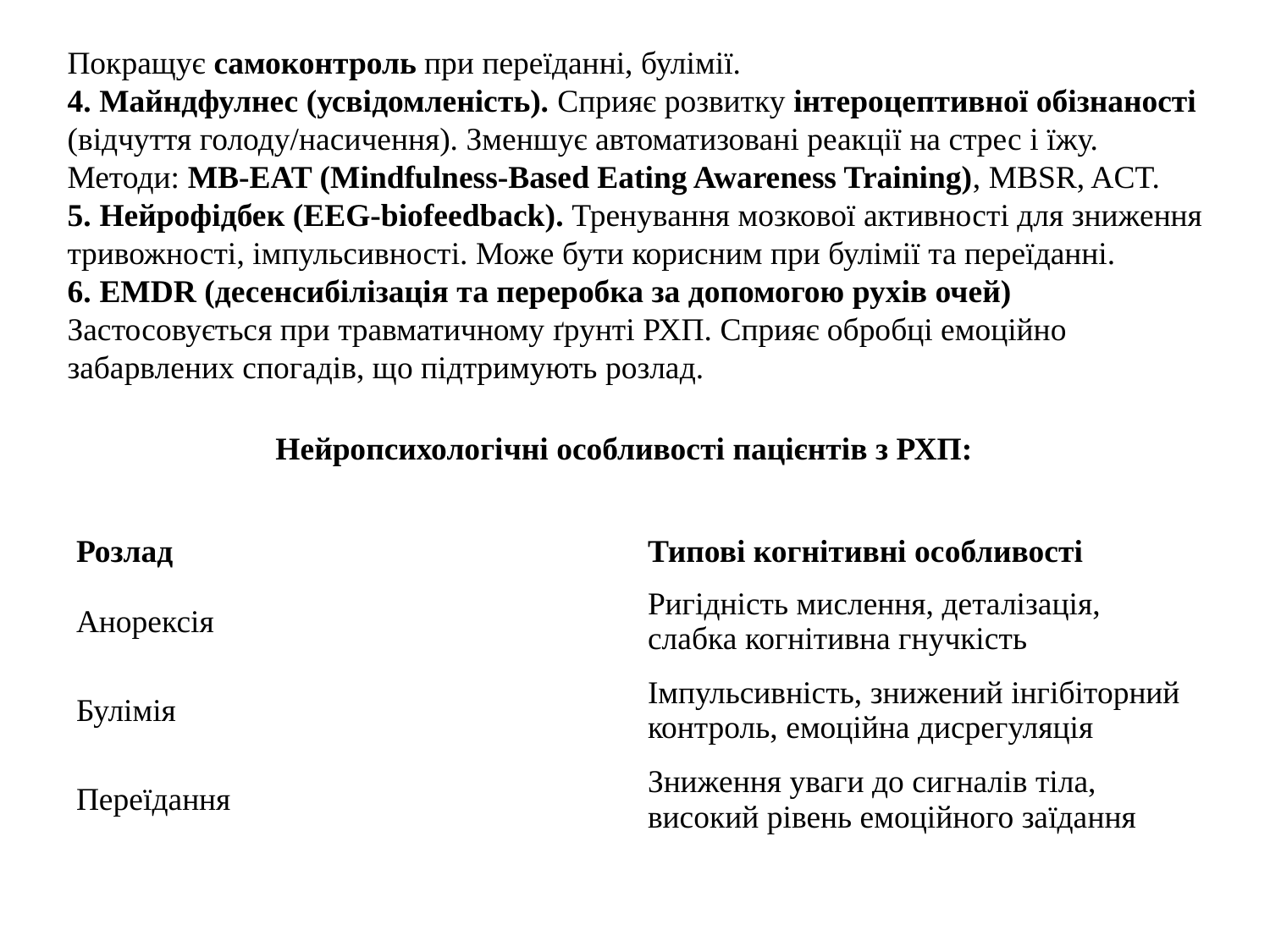

Покращує самоконтроль при переїданні, булімії.
4. Майндфулнес (усвідомленість). Сприяє розвитку інтероцептивної обізнаності (відчуття голоду/насичення). Зменшує автоматизовані реакції на стрес і їжу.
Методи: MB-EAT (Mindfulness-Based Eating Awareness Training), MBSR, ACT.
5. Нейрофідбек (EEG-biofeedback). Тренування мозкової активності для зниження тривожності, імпульсивності. Може бути корисним при булімії та переїданні.
6. EMDR (десенсибілізація та переробка за допомогою рухів очей) Застосовується при травматичному ґрунті РХП. Сприяє обробці емоційно забарвлених спогадів, що підтримують розлад.

Нейропсихологічні особливості пацієнтів з РХП:

| Розлад | Типові когнітивні особливості |
| --- | --- |
| Анорексія | Ригідність мислення, деталізація, слабка когнітивна гнучкість |
| Булімія | Імпульсивність, знижений інгібіторний контроль, емоційна дисрегуляція |
| Переїдання | Зниження уваги до сигналів тіла, високий рівень емоційного заїдання |